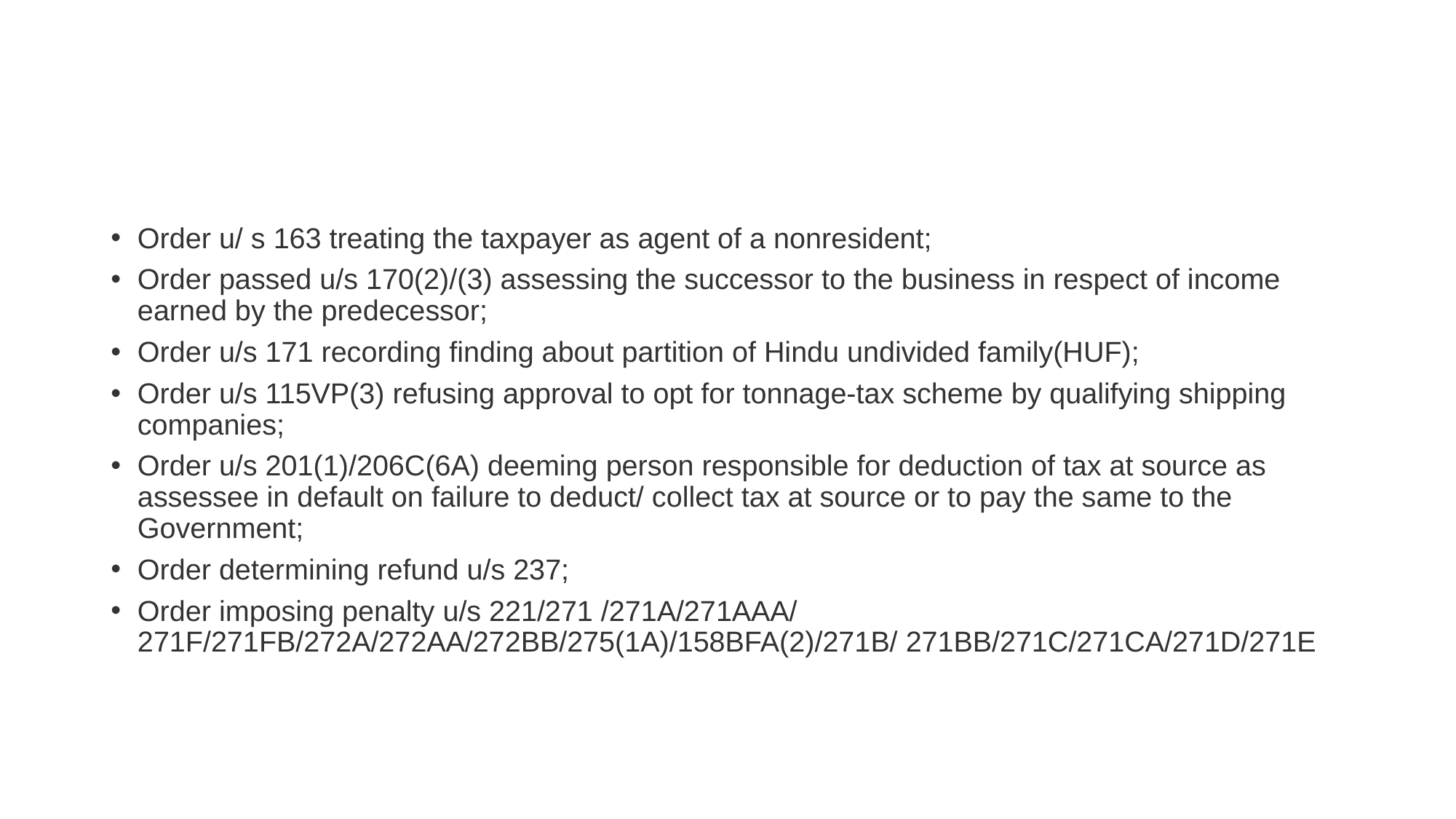

#
Order u/ s 163 treating the taxpayer as agent of a nonresident;
Order passed u/s 170(2)/(3) assessing the successor to the business in respect of income earned by the predecessor;
Order u/s 171 recording finding about partition of Hindu undivided family(HUF);
Order u/s 115VP(3) refusing approval to opt for tonnage-tax scheme by qualifying shipping companies;
Order u/s 201(1)/206C(6A) deeming person responsible for deduction of tax at source as assessee in default on failure to deduct/ collect tax at source or to pay the same to the Government;
Order determining refund u/s 237;
Order imposing penalty u/s 221/271 /271A/271AAA/ 271F/271FB/272A/272AA/272BB/275(1A)/158BFA(2)/271B/ 271BB/271C/271CA/271D/271E